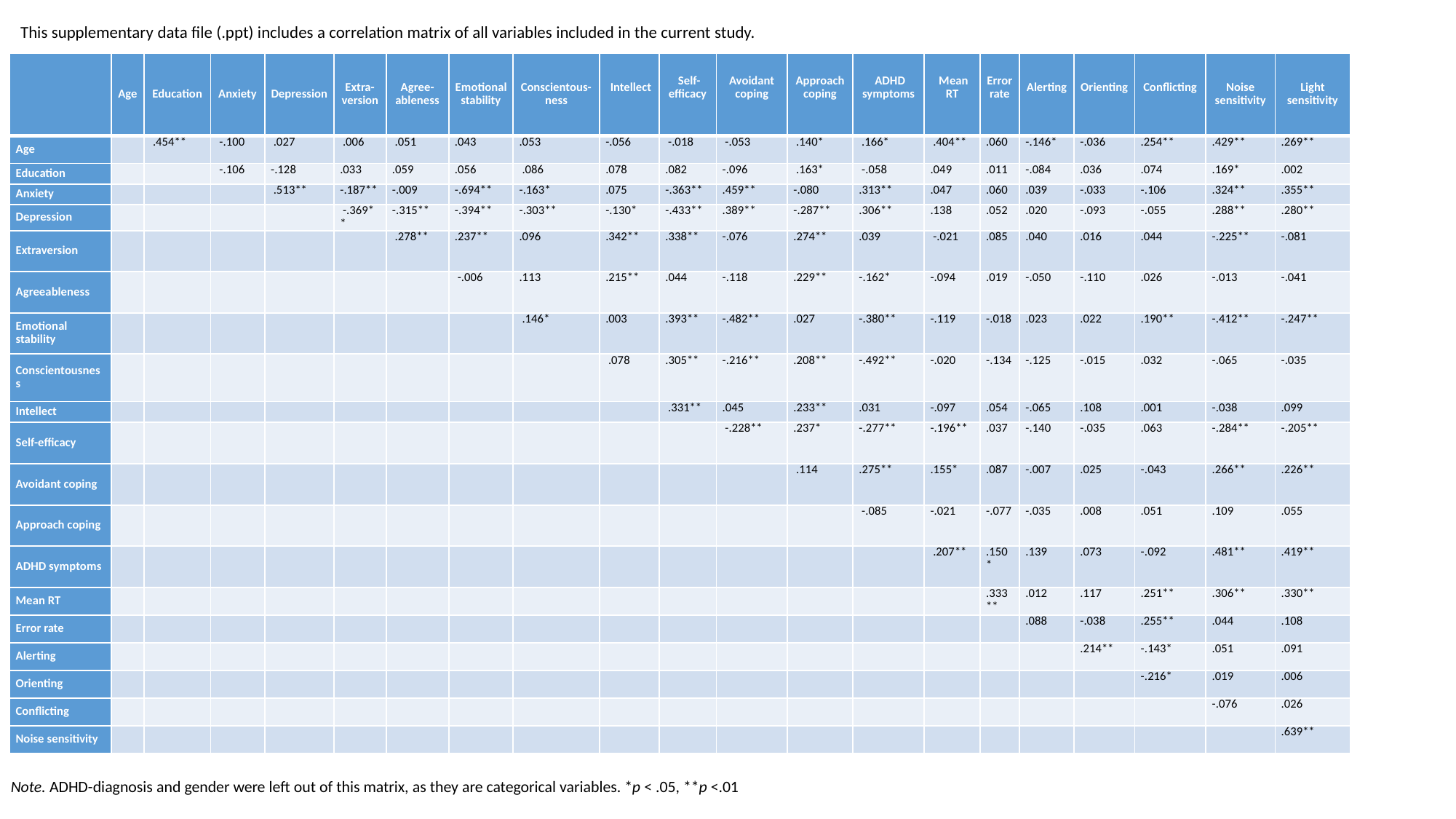

This supplementary data file (.ppt) includes a correlation matrix of all variables included in the current study.
|  | Age | Education | Anxiety | Depression | Extra- version | Agree- ableness | Emotional stability | Conscientous-ness | Intellect | Self-efficacy | Avoidant coping | Approach coping | ADHD symptoms | Mean RT | Error rate | Alerting | Orienting | Conflicting | Noise sensitivity | Light sensitivity |
| --- | --- | --- | --- | --- | --- | --- | --- | --- | --- | --- | --- | --- | --- | --- | --- | --- | --- | --- | --- | --- |
| Age |  | .454\*\* | -.100 | .027 | .006 | .051 | .043 | .053 | -.056 | -.018 | -.053 | .140\* | .166\* | .404\*\* | .060 | -.146\* | -.036 | .254\*\* | .429\*\* | .269\*\* |
| Education |  |  | -.106 | -.128 | .033 | .059 | .056 | .086 | .078 | .082 | -.096 | .163\* | -.058 | .049 | .011 | -.084 | .036 | .074 | .169\* | .002 |
| Anxiety |  |  |  | .513\*\* | -.187\*\* | -.009 | -.694\*\* | -.163\* | .075 | -.363\*\* | .459\*\* | -.080 | .313\*\* | .047 | .060 | .039 | -.033 | -.106 | .324\*\* | .355\*\* |
| Depression |  |  |  |  | -.369\*\* | -.315\*\* | -.394\*\* | -.303\*\* | -.130\* | -.433\*\* | .389\*\* | -.287\*\* | .306\*\* | .138 | .052 | .020 | -.093 | -.055 | .288\*\* | .280\*\* |
| Extraversion |  |  |  |  |  | .278\*\* | .237\*\* | .096 | .342\*\* | .338\*\* | -.076 | .274\*\* | .039 | -.021 | .085 | .040 | .016 | .044 | -.225\*\* | -.081 |
| Agreeableness |  |  |  |  |  |  | -.006 | .113 | .215\*\* | .044 | -.118 | .229\*\* | -.162\* | -.094 | .019 | -.050 | -.110 | .026 | -.013 | -.041 |
| Emotional stability |  |  |  |  |  |  |  | .146\* | .003 | .393\*\* | -.482\*\* | .027 | -.380\*\* | -.119 | -.018 | .023 | .022 | .190\*\* | -.412\*\* | -.247\*\* |
| Conscientousness |  |  |  |  |  |  |  |  | .078 | .305\*\* | -.216\*\* | .208\*\* | -.492\*\* | -.020 | -.134 | -.125 | -.015 | .032 | -.065 | -.035 |
| Intellect |  |  |  |  |  |  |  |  |  | .331\*\* | .045 | .233\*\* | .031 | -.097 | .054 | -.065 | .108 | .001 | -.038 | .099 |
| Self-efficacy |  |  |  |  |  |  |  |  |  |  | -.228\*\* | .237\* | -.277\*\* | -.196\*\* | .037 | -.140 | -.035 | .063 | -.284\*\* | -.205\*\* |
| Avoidant coping |  |  |  |  |  |  |  |  |  |  |  | .114 | .275\*\* | .155\* | .087 | -.007 | .025 | -.043 | .266\*\* | .226\*\* |
| Approach coping |  |  |  |  |  |  |  |  |  |  |  |  | -.085 | -.021 | -.077 | -.035 | .008 | .051 | .109 | .055 |
| ADHD symptoms |  |  |  |  |  |  |  |  |  |  |  |  |  | .207\*\* | .150\* | .139 | .073 | -.092 | .481\*\* | .419\*\* |
| Mean RT |  |  |  |  |  |  |  |  |  |  |  |  |  |  | .333\*\* | .012 | .117 | .251\*\* | .306\*\* | .330\*\* |
| Error rate |  |  |  |  |  |  |  |  |  |  |  |  |  |  |  | .088 | -.038 | .255\*\* | .044 | .108 |
| Alerting |  |  |  |  |  |  |  |  |  |  |  |  |  |  |  |  | .214\*\* | -.143\* | .051 | .091 |
| Orienting |  |  |  |  |  |  |  |  |  |  |  |  |  |  |  |  |  | -.216\* | .019 | .006 |
| Conflicting |  |  |  |  |  |  |  |  |  |  |  |  |  |  |  |  |  |  | -.076 | .026 |
| Noise sensitivity |  |  |  |  |  |  |  |  |  |  |  |  |  |  |  |  |  |  |  | .639\*\* |
Note. ADHD-diagnosis and gender were left out of this matrix, as they are categorical variables. *p < .05, **p <.01